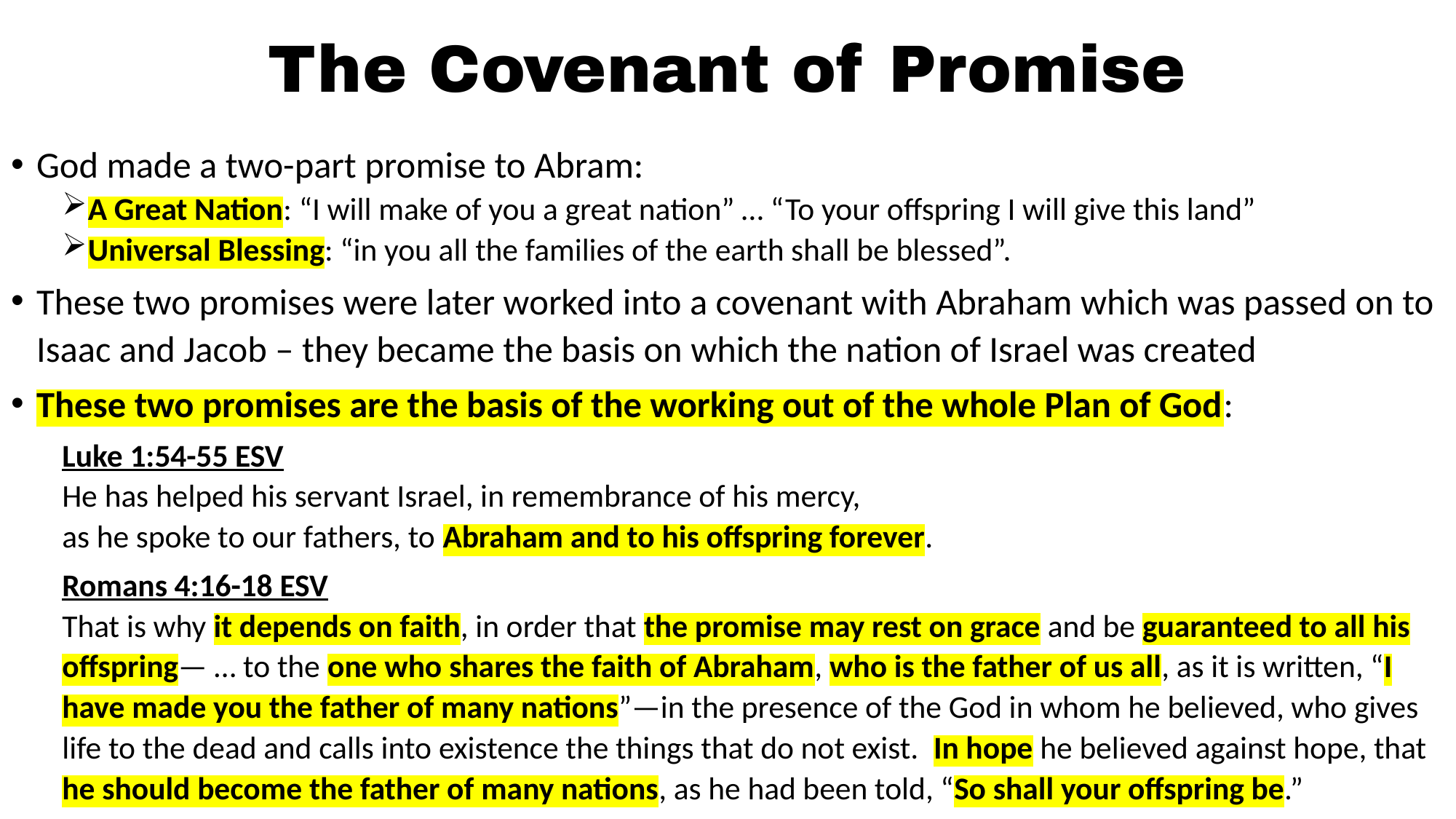

# The Covenant of Promise
God made a two-part promise to Abram:
A Great Nation: “I will make of you a great nation” … “To your offspring I will give this land”
Universal Blessing: “in you all the families of the earth shall be blessed”.
These two promises were later worked into a covenant with Abraham which was passed on to Isaac and Jacob – they became the basis on which the nation of Israel was created
These two promises are the basis of the working out of the whole Plan of God:
Luke 1:54-55 ESV
He has helped his servant Israel, in remembrance of his mercy,
as he spoke to our fathers, to Abraham and to his offspring forever.
Romans 4:16-18 ESV
That is why it depends on faith, in order that the promise may rest on grace and be guaranteed to all his offspring— … to the one who shares the faith of Abraham, who is the father of us all, as it is written, “I have made you the father of many nations”—in the presence of the God in whom he believed, who gives life to the dead and calls into existence the things that do not exist.  In hope he believed against hope, that he should become the father of many nations, as he had been told, “So shall your offspring be.”